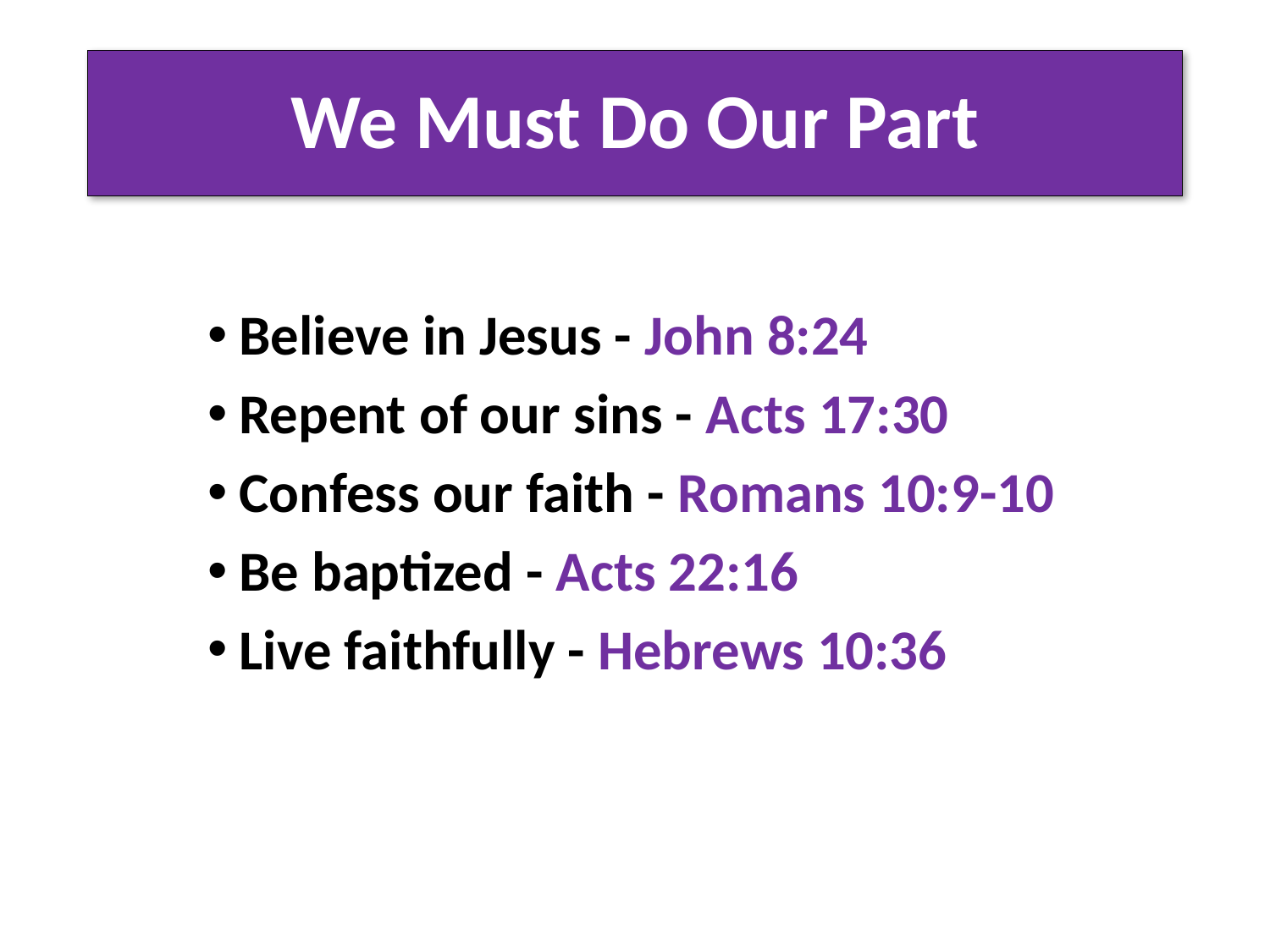

# We Must Do Our Part
Believe in Jesus - John 8:24
Repent of our sins - Acts 17:30
Confess our faith - Romans 10:9-10
Be baptized - Acts 22:16
Live faithfully - Hebrews 10:36